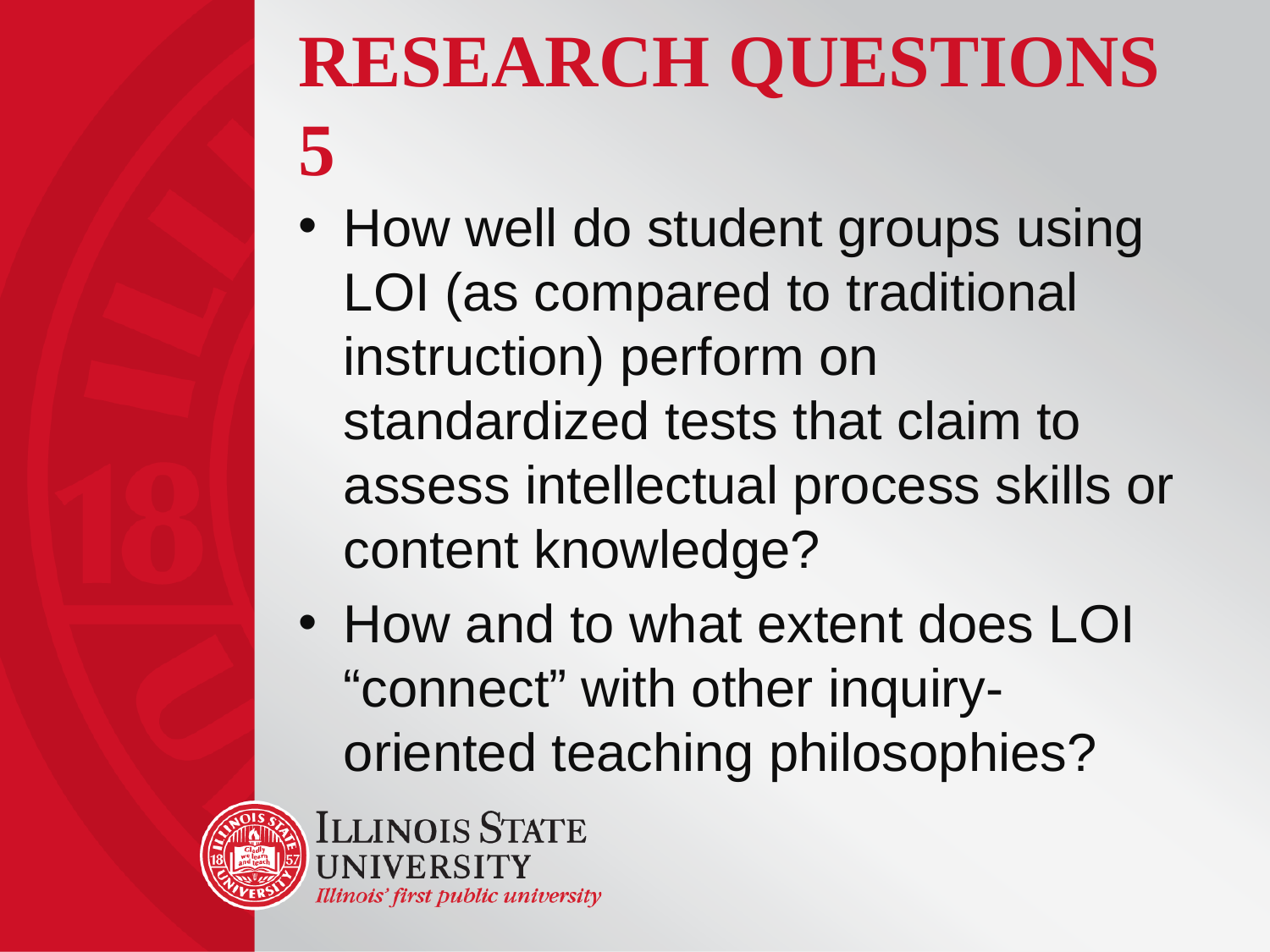

# Research Questions 5
How well do student groups using LOI (as compared to traditional instruction) perform on standardized tests that claim to assess intellectual process skills or content knowledge?
How and to what extent does LOI “connect” with other inquiry-oriented teaching philosophies?